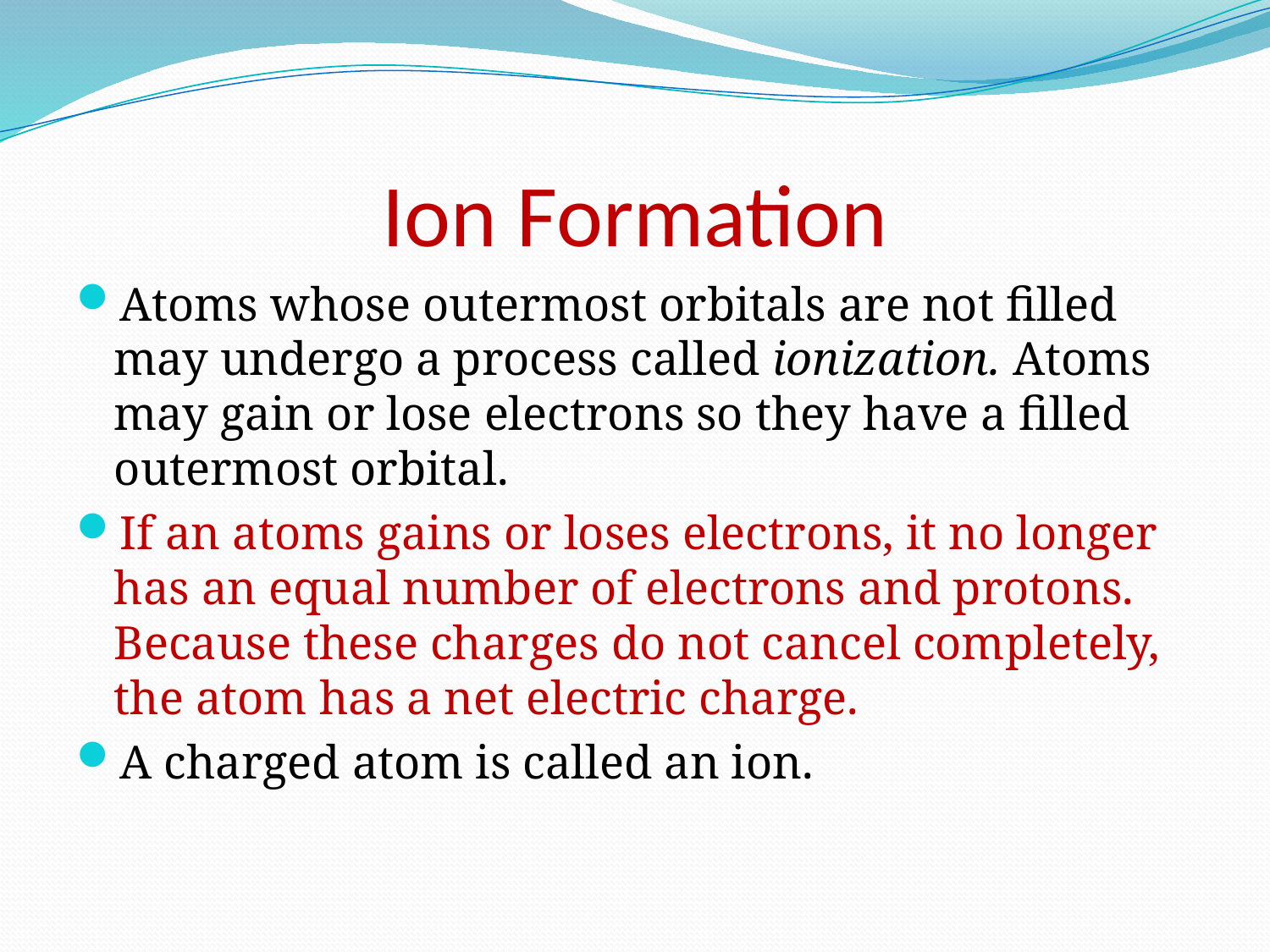

# Ion Formation
Atoms whose outermost orbitals are not filled may undergo a process called ionization. Atoms may gain or lose electrons so they have a filled outermost orbital.
If an atoms gains or loses electrons, it no longer has an equal number of electrons and protons.  Because these charges do not cancel completely, the atom has a net electric charge.
A charged atom is called an ion.